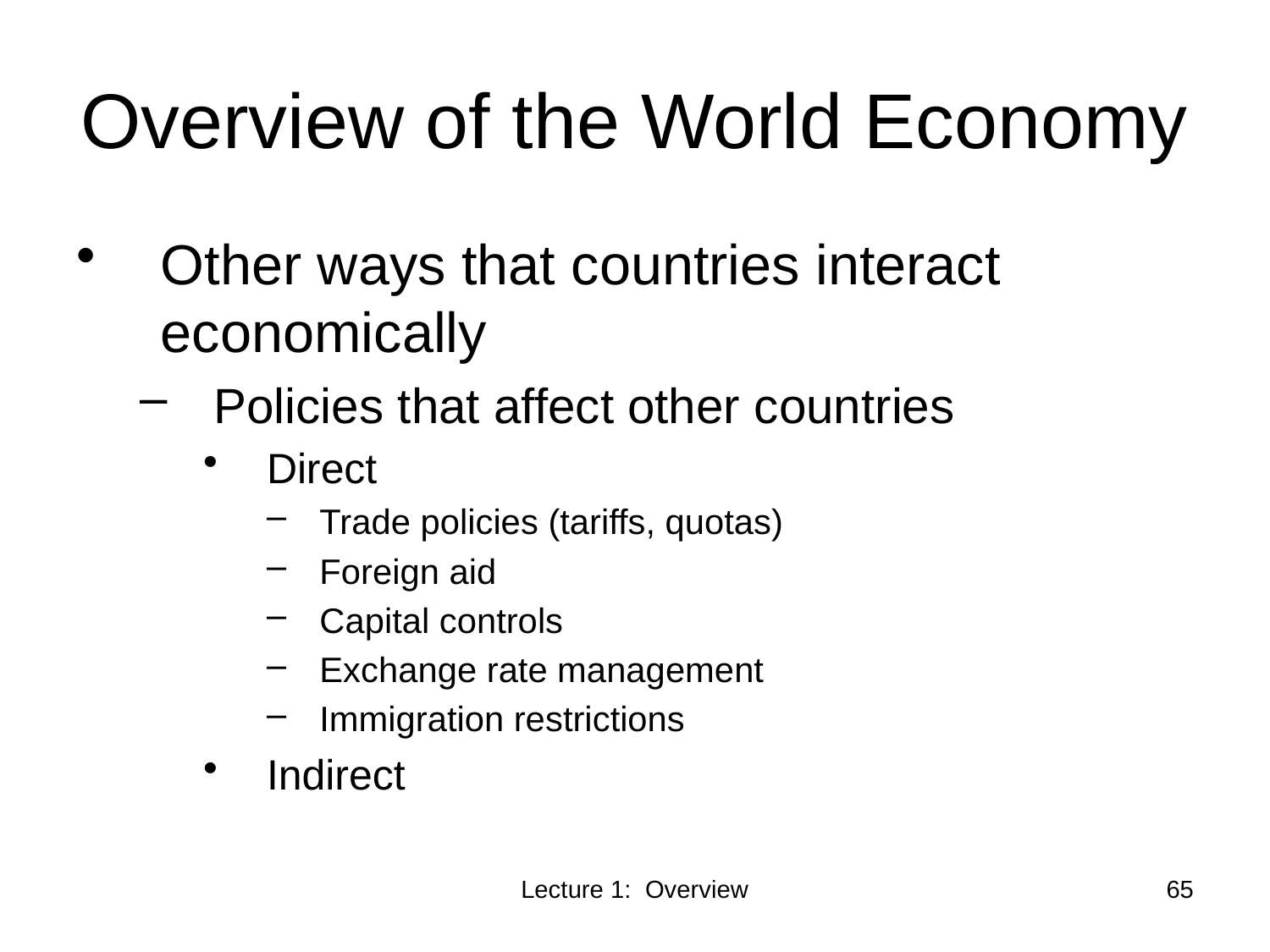

# Overview of the World Economy
Other ways that countries interact economically
Policies that affect other countries
Direct
Trade policies (tariffs, quotas)
Foreign aid
Capital controls
Exchange rate management
Immigration restrictions
Indirect

Lecture 1:  Overview
65